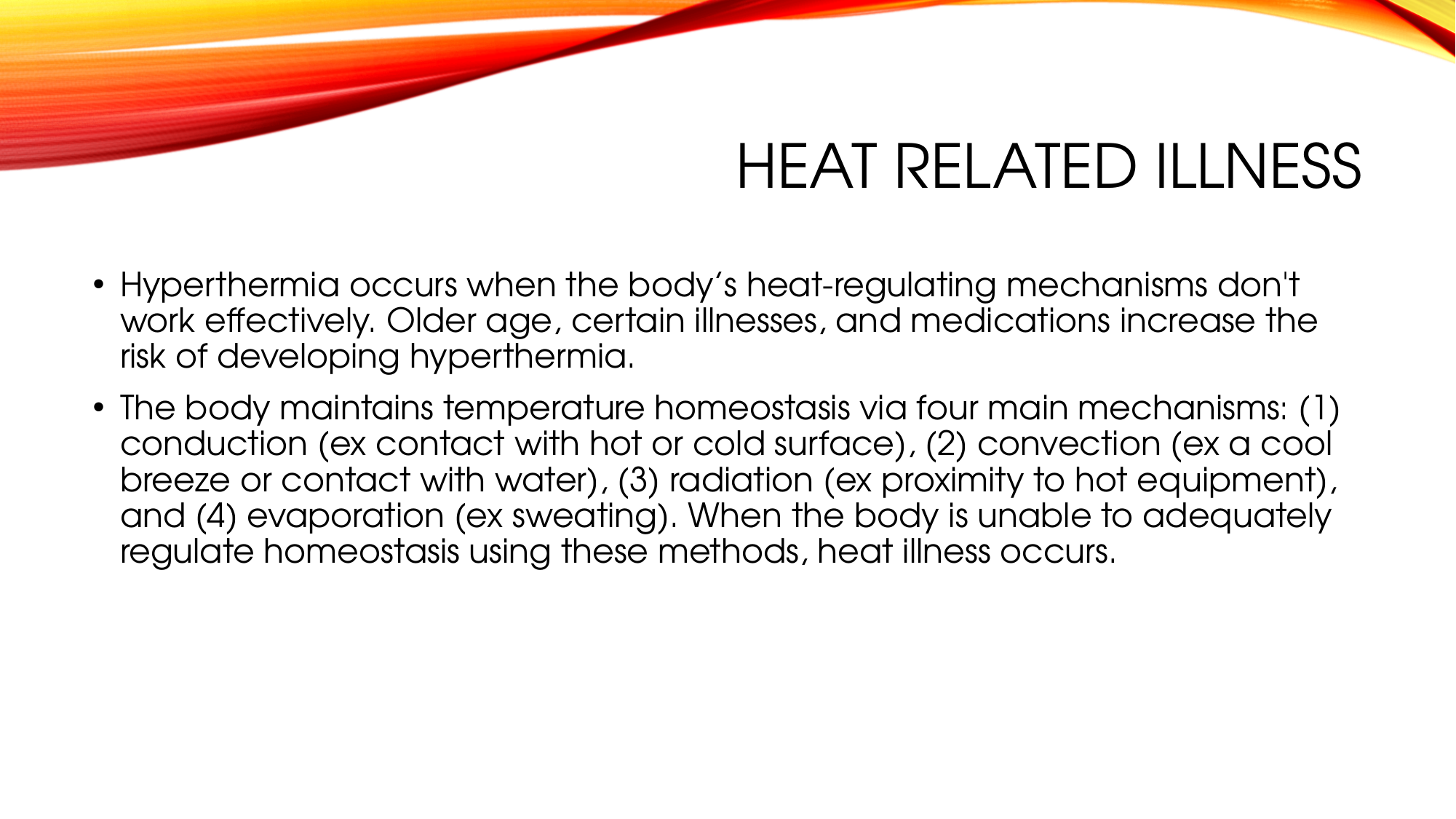

# Heat related illness
Hyperthermia occurs when the body’s heat-regulating mechanisms don't work effectively. Older age, certain illnesses, and medications increase the risk of developing hyperthermia.
The body maintains temperature homeostasis via four main mechanisms: (1) conduction (ex contact with hot or cold surface), (2) convection (ex a cool breeze or contact with water), (3) radiation (ex proximity to hot equipment), and (4) evaporation (ex sweating). When the body is unable to adequately regulate homeostasis using these methods, heat illness occurs.